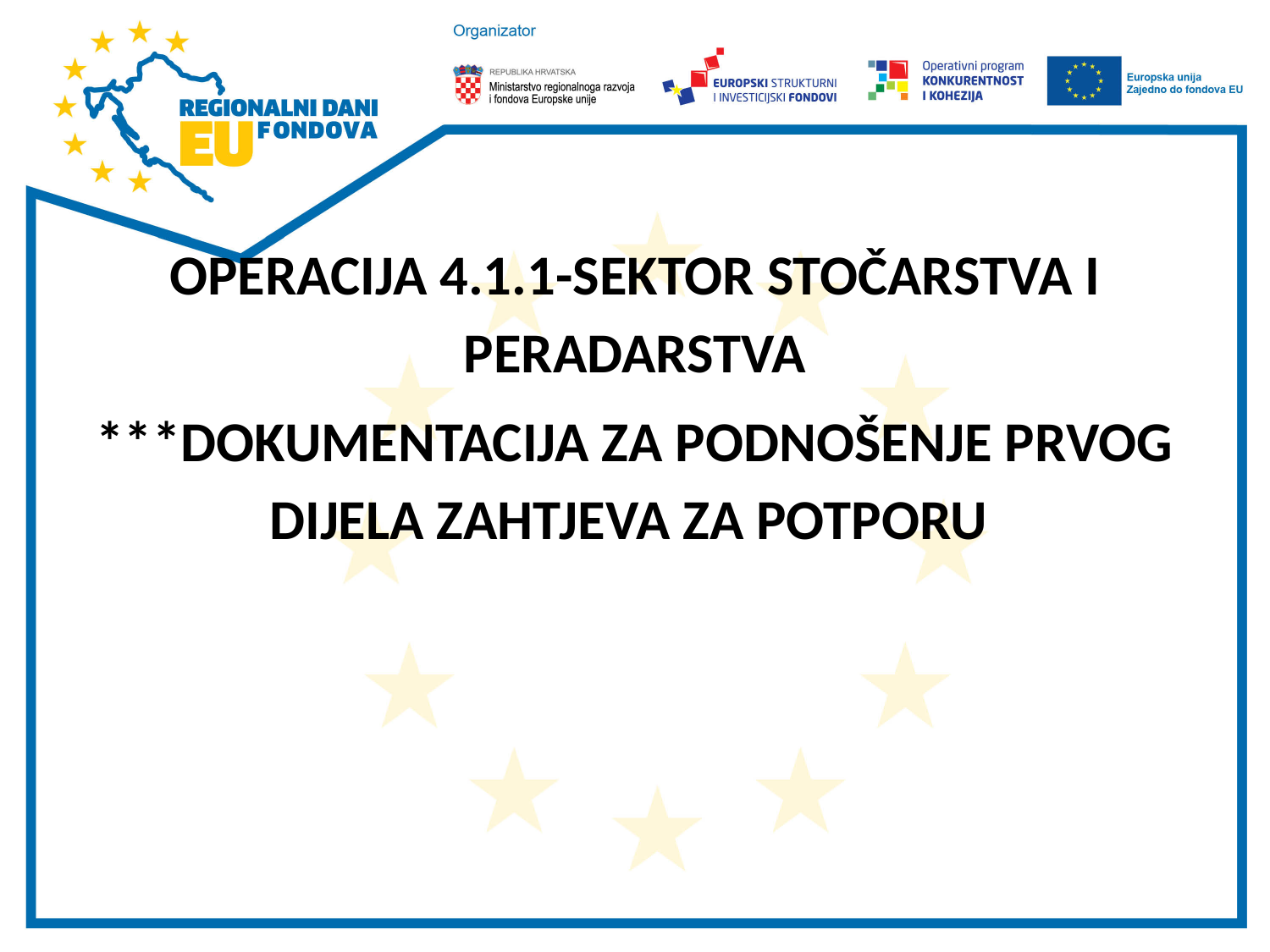

#
OPERACIJA 4.1.1-SEKTOR STOČARSTVA I PERADARSTVA
***DOKUMENTACIJA ZA PODNOŠENJE PRVOG DIJELA ZAHTJEVA ZA POTPORU